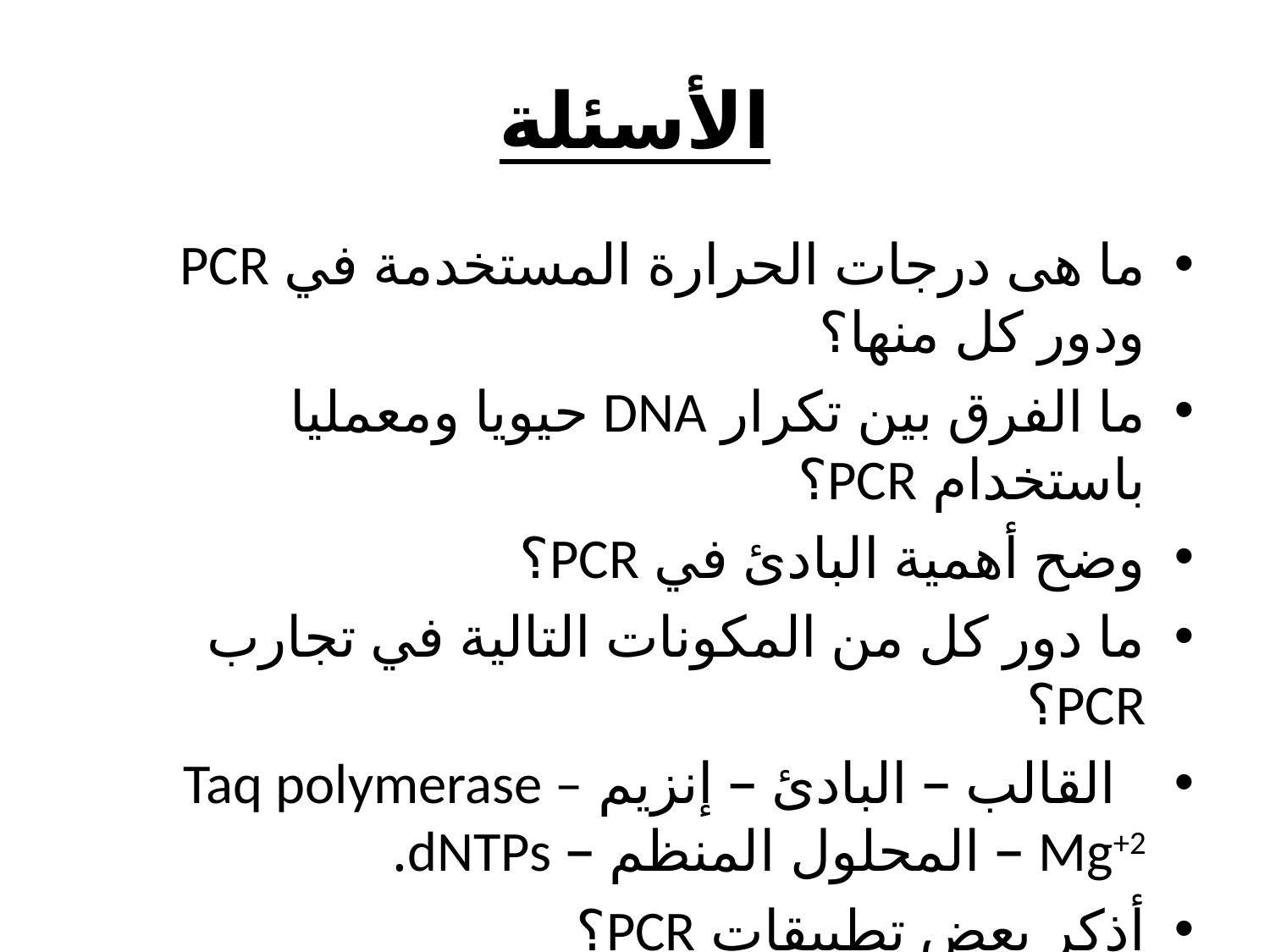

# الأسئلة
ما هى درجات الحرارة المستخدمة في PCR ودور كل منها؟
ما الفرق بين تكرار DNA حيويا ومعمليا باستخدام PCR؟
وضح أهمية البادئ في PCR؟
ما دور كل من المكونات التالية في تجارب PCR؟
  القالب – البادئ – إنزيم Taq polymerase – Mg+2 – المحلول المنظم – dNTPs.
أذكر بعض تطبيقات PCR؟